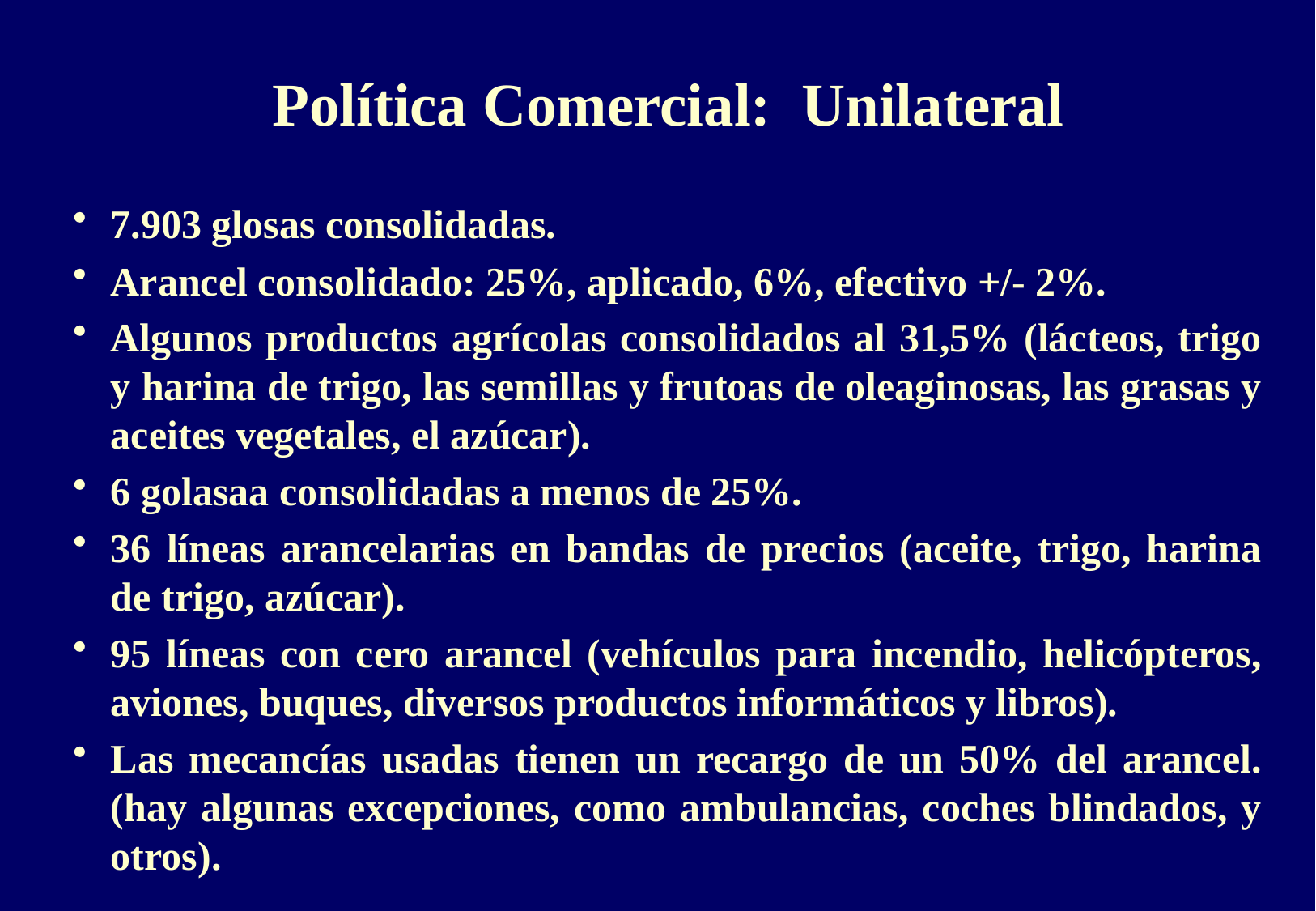

# Política Comercial:  Unilateral

7.903 glosas consolidadas.
Arancel consolidado: 25%, aplicado, 6%, efectivo +/- 2%.
Algunos productos agrícolas consolidados al 31,5% (lácteos, trigo y harina de trigo, las semillas y frutoas de oleaginosas, las grasas y aceites vegetales, el azúcar).
6 golasaa consolidadas a menos de 25%.
36 líneas arancelarias en bandas de precios (aceite, trigo, harina de trigo, azúcar).
95 líneas con cero arancel (vehículos para incendio, helicópteros, aviones, buques, diversos productos informáticos y libros).
Las mecancías usadas tienen un recargo de un 50% del arancel. (hay algunas excepciones, como ambulancias, coches blindados, y otros).